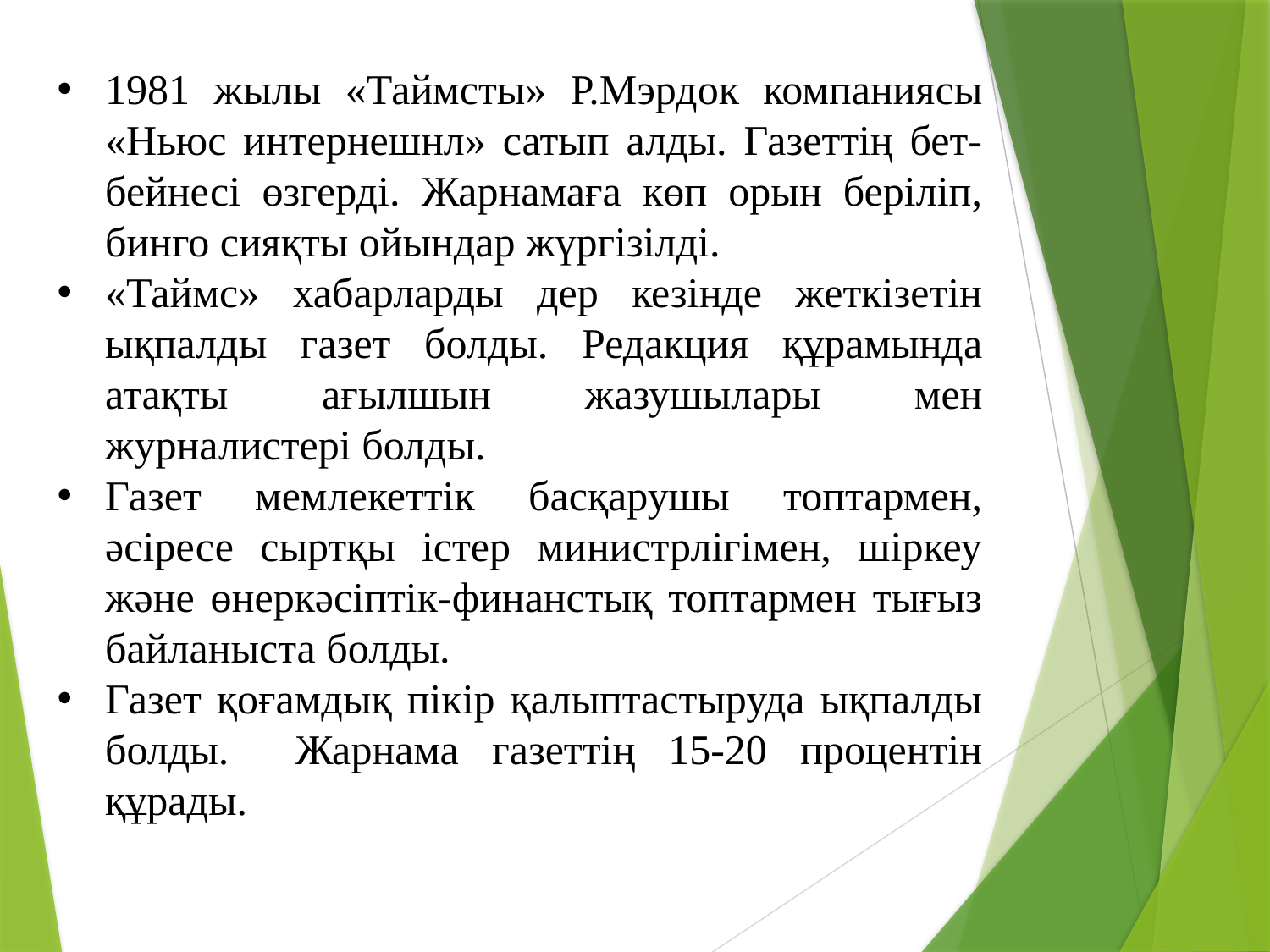

1981 жылы «Таймсты» Р.Мэрдок компаниясы «Ньюс интернешнл» сатып алды. Газеттің бет-бейнесі өзгерді. Жарнамаға көп орын беріліп, бинго сияқты ойындар жүргізілді.
«Таймс» хабарларды дер кезінде жеткізетін ықпалды газет болды. Редакция құрамында атақты ағылшын жазушылары мен журналистері болды.
Газет мемлекеттік басқарушы топтармен, әсіресе сыртқы істер министрлігімен, шіркеу және өнеркәсіптік-финанстық топтармен тығыз байланыста болды.
Газет қоғамдық пікір қалыптастыруда ықпалды болды.  Жарнама газеттің 15-20 процентін құрады.